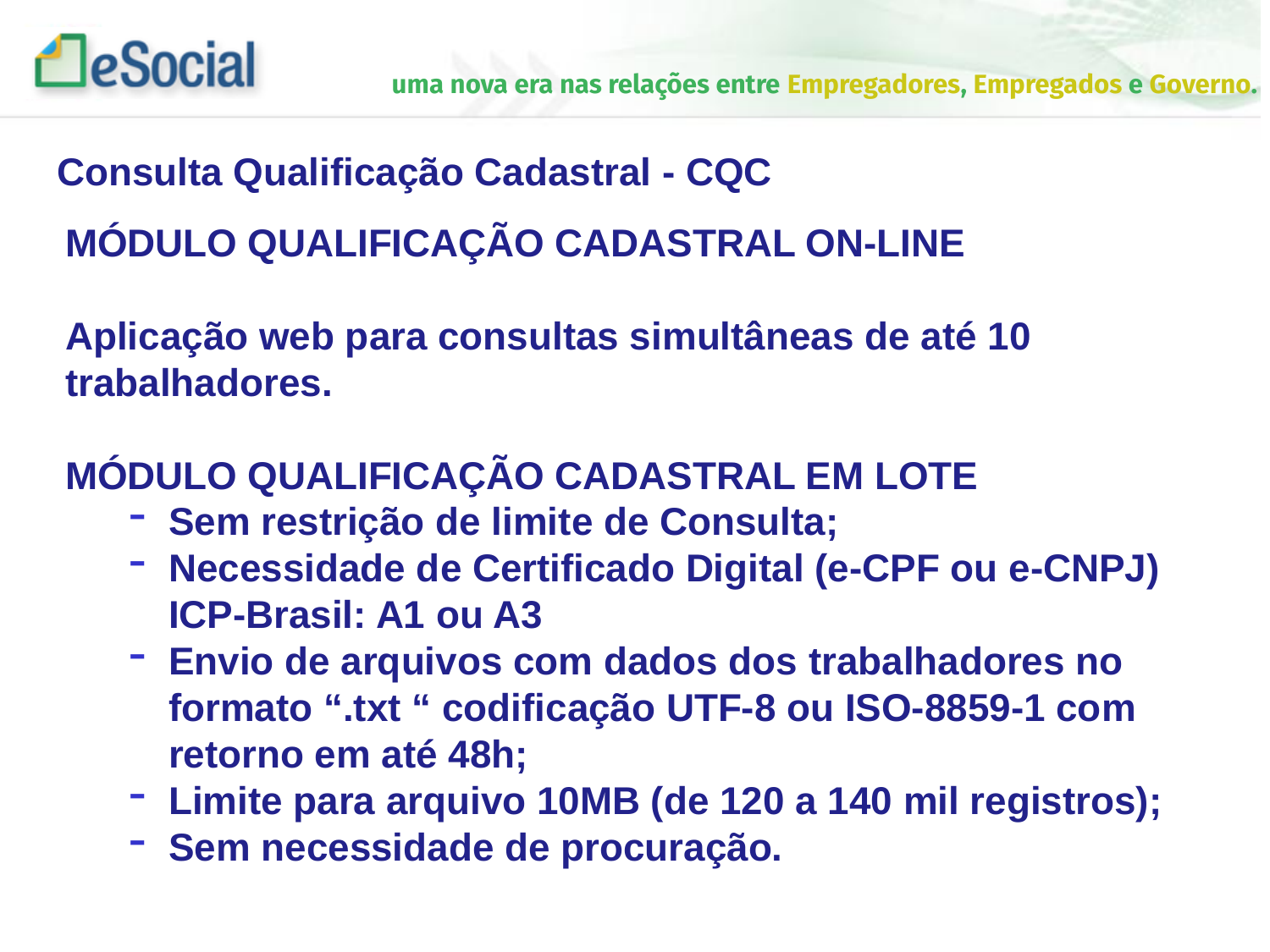

Consulta Qualificação Cadastral - CQC
MÓDULO QUALIFICAÇÃO CADASTRAL ON-LINE

Aplicação web para consultas simultâneas de até 10 trabalhadores.

MÓDULO QUALIFICAÇÃO CADASTRAL EM LOTE
Sem restrição de limite de Consulta;
Necessidade de Certificado Digital (e-CPF ou e-CNPJ) ICP-Brasil: A1 ou A3
Envio de arquivos com dados dos trabalhadores no formato “.txt “ codificação UTF-8 ou ISO-8859-1 com retorno em até 48h;
Limite para arquivo 10MB (de 120 a 140 mil registros);
Sem necessidade de procuração.